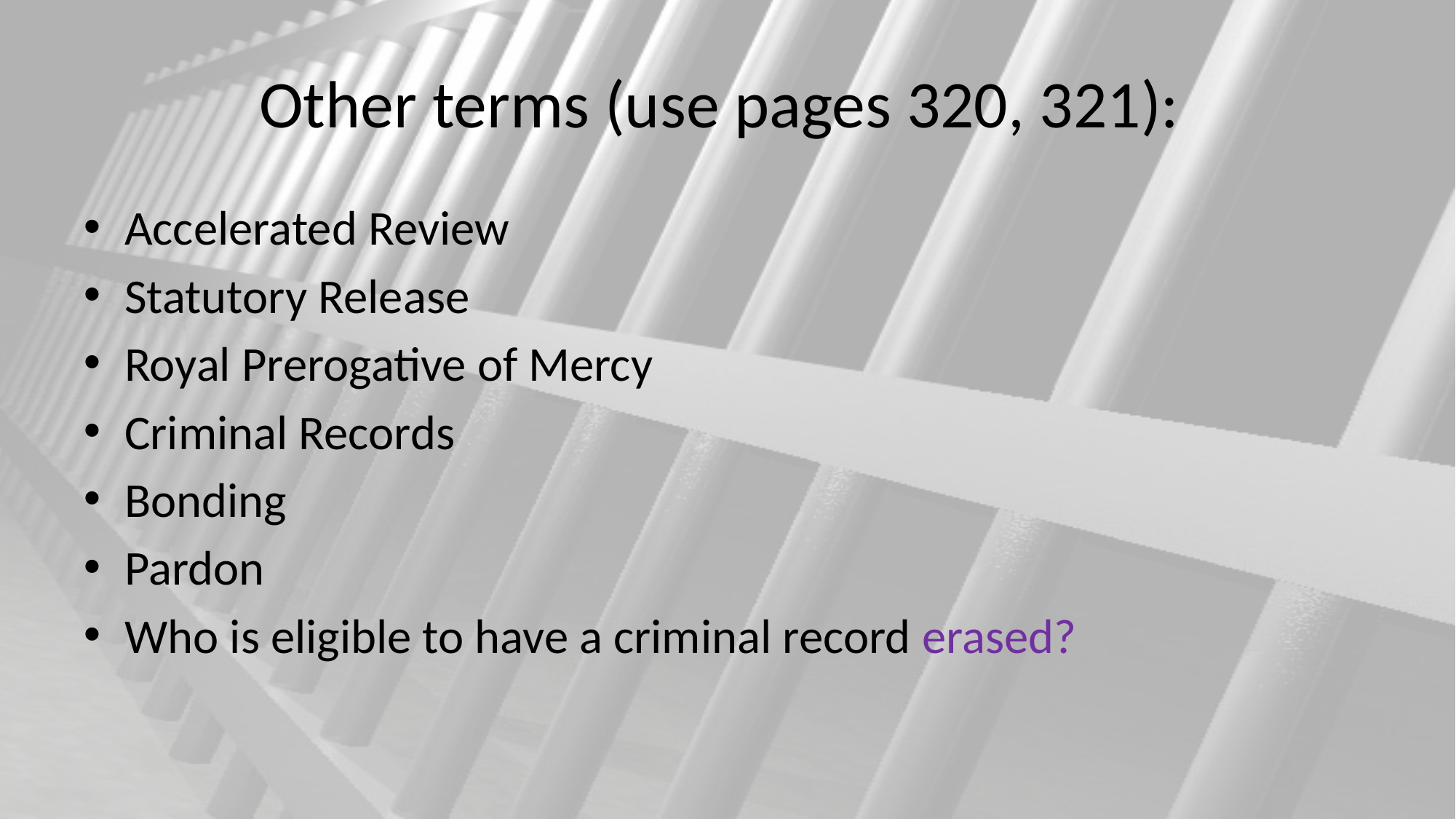

# Other terms (use pages 320, 321):
Accelerated Review
Statutory Release
Royal Prerogative of Mercy
Criminal Records
Bonding
Pardon
Who is eligible to have a criminal record erased?